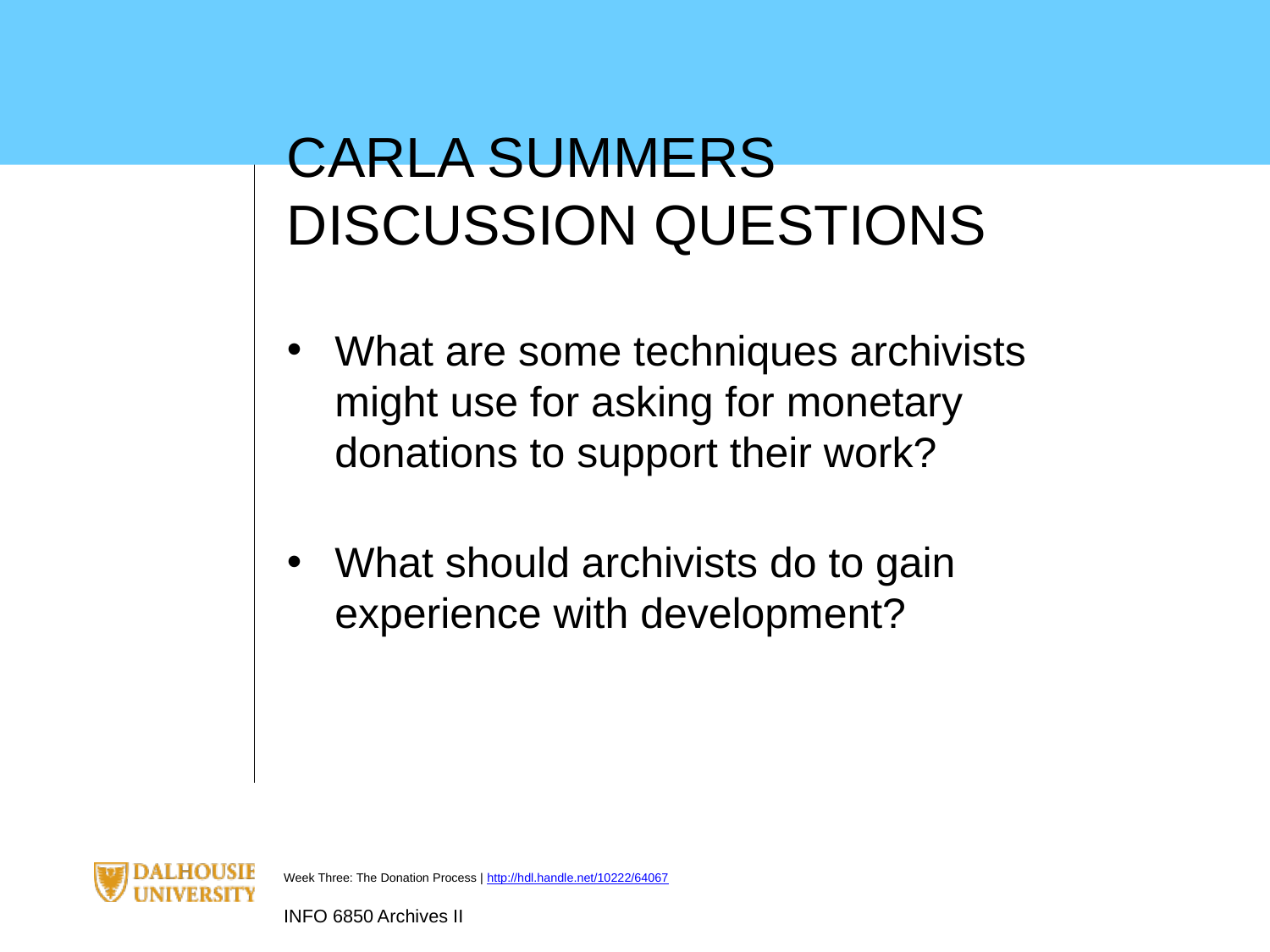

CARLA SUMMERS DISCUSSION QUESTIONS

What are some techniques archivists might use for asking for monetary donations to support their work?
What should archivists do to gain experience with development?